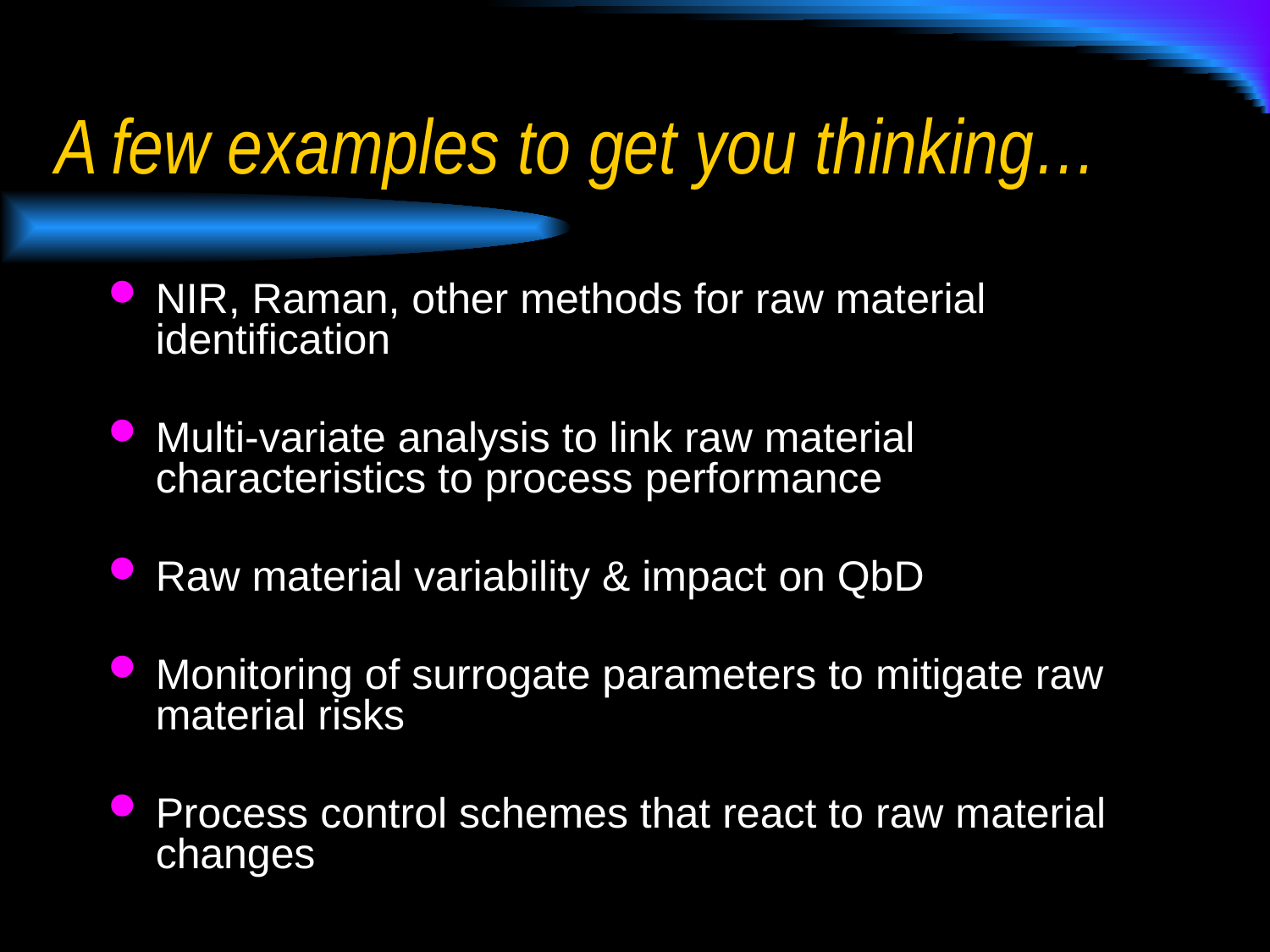

# A few examples to get you thinking…
NIR, Raman, other methods for raw material identification

Multi-variate analysis to link raw material characteristics to process performance

Raw material variability & impact on QbD

Monitoring of surrogate parameters to mitigate raw material risks

Process control schemes that react to raw material changes